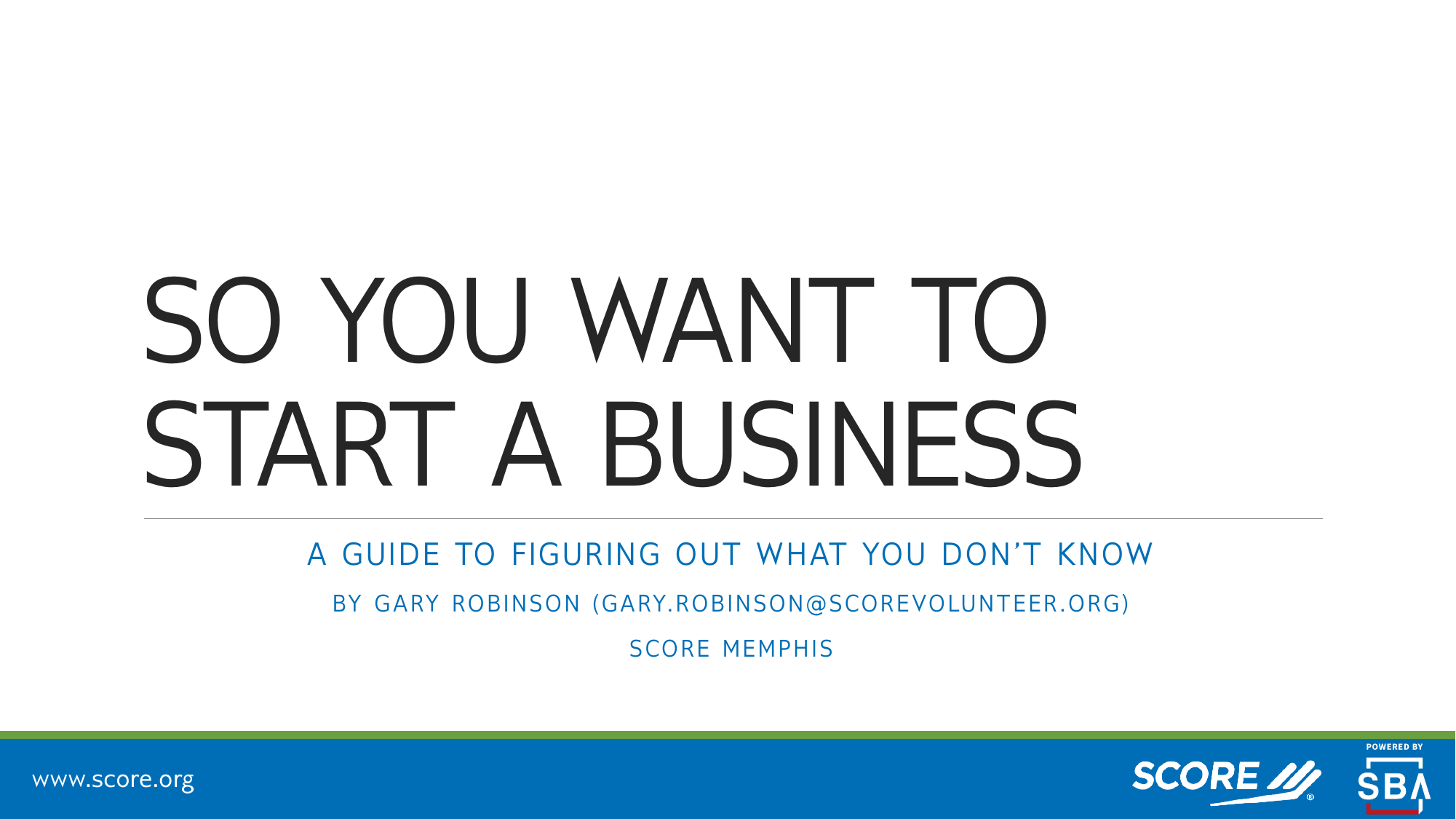

# SO YOU WANT TO START A BUSINESS
A GUIDE TO FIGURING OUT WHAT YOU DON’T KNOW
By Gary Robinson (Gary.Robinson@scorevolunteer.org)
SCORE MEMPHIS